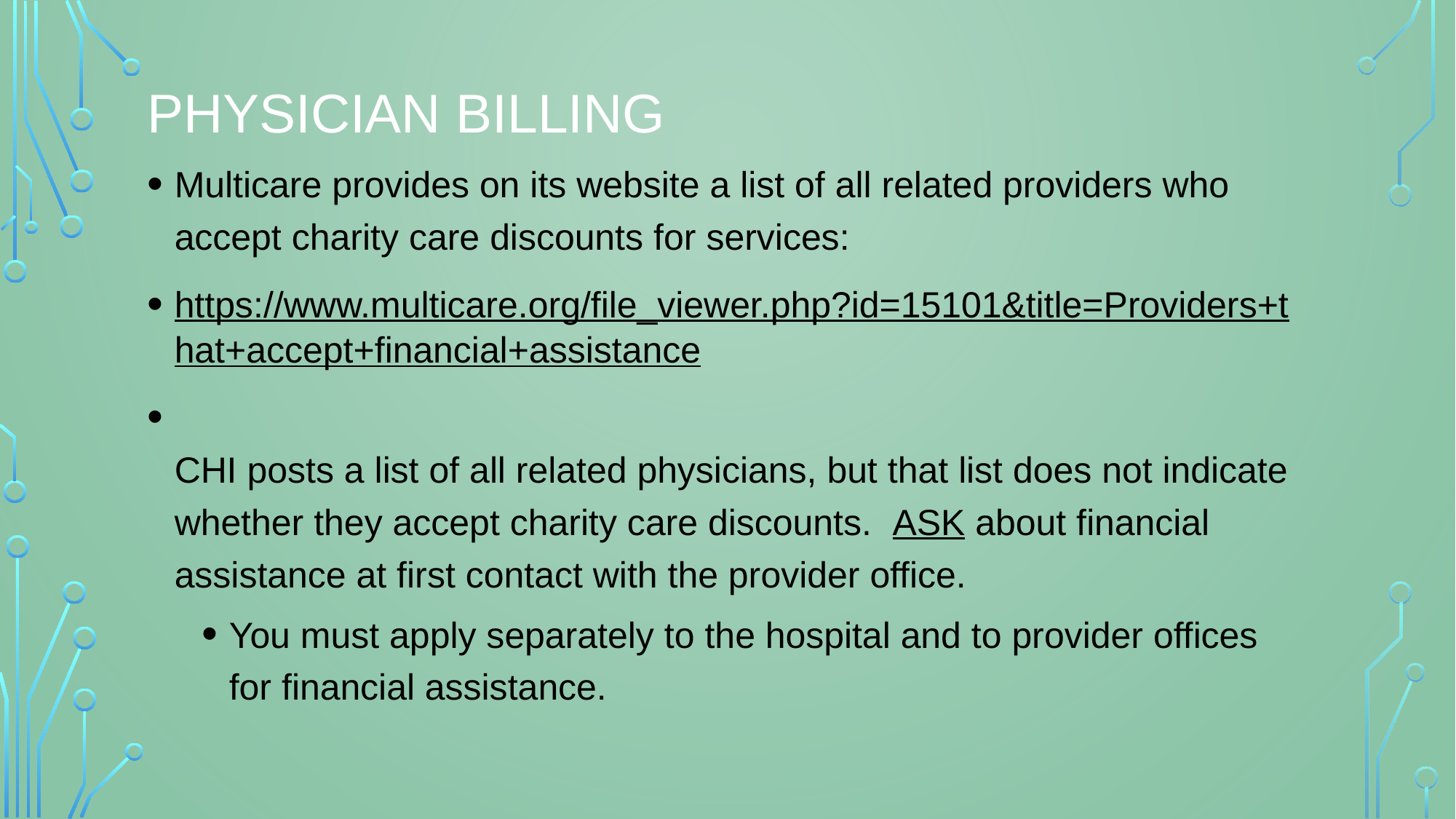

# Physician billing
Multicare provides on its website a list of all related providers who accept charity care discounts for services:
https://www.multicare.org/file_viewer.php?id=15101&title=Providers+that+accept+financial+assistance
CHI posts a list of all related physicians, but that list does not indicate whether they accept charity care discounts.  ASK about financial assistance at first contact with the provider office.
You must apply separately to the hospital and to provider offices for financial assistance.